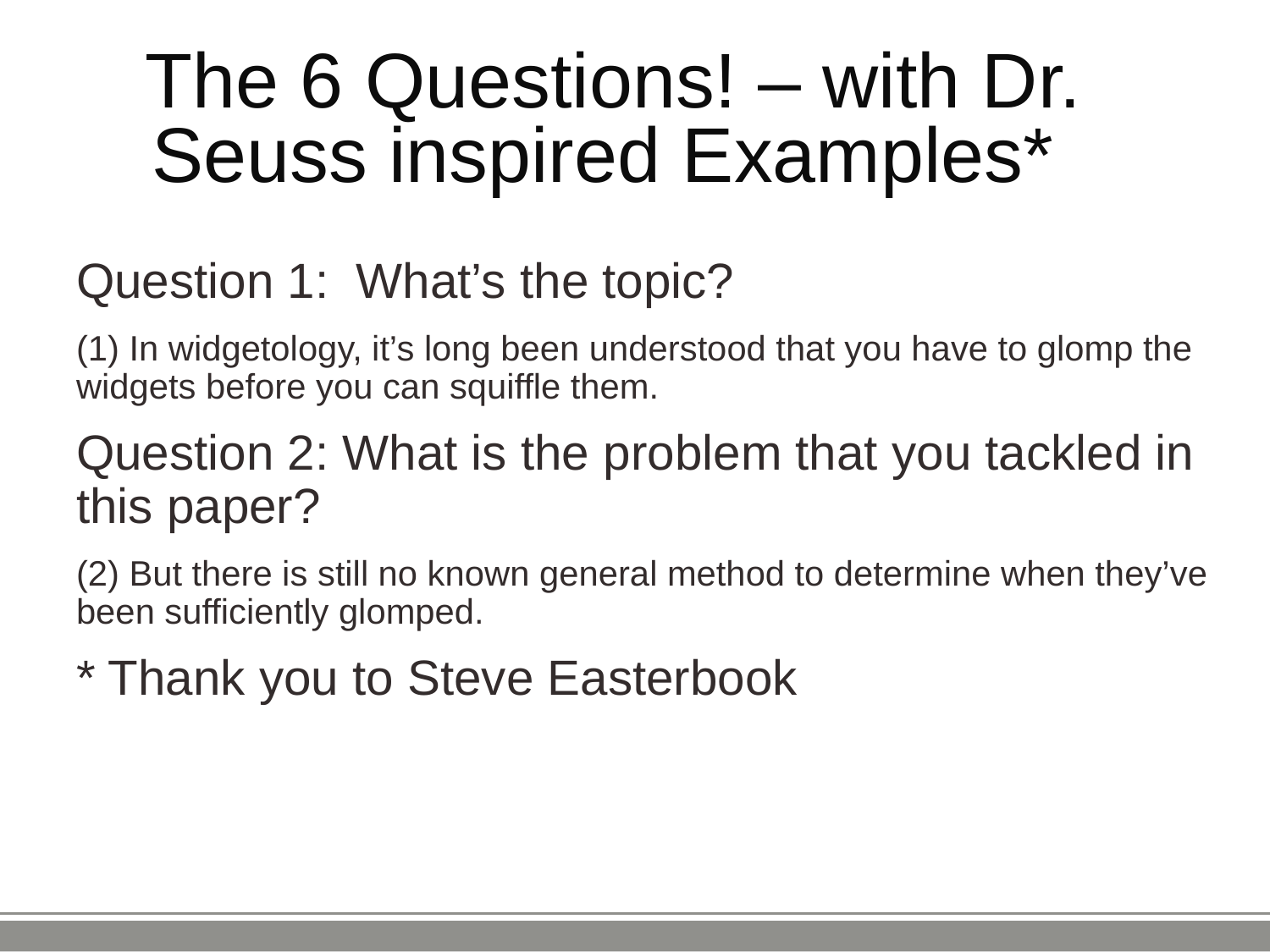

# The 6 Questions! – with Dr. Seuss inspired Examples*
Question 1:  What’s the topic?
(1) In widgetology, it’s long been understood that you have to glomp the widgets before you can squiffle them.
Question 2: What is the problem that you tackled in this paper?
(2) But there is still no known general method to determine when they’ve been sufficiently glomped.
* Thank you to Steve Easterbook